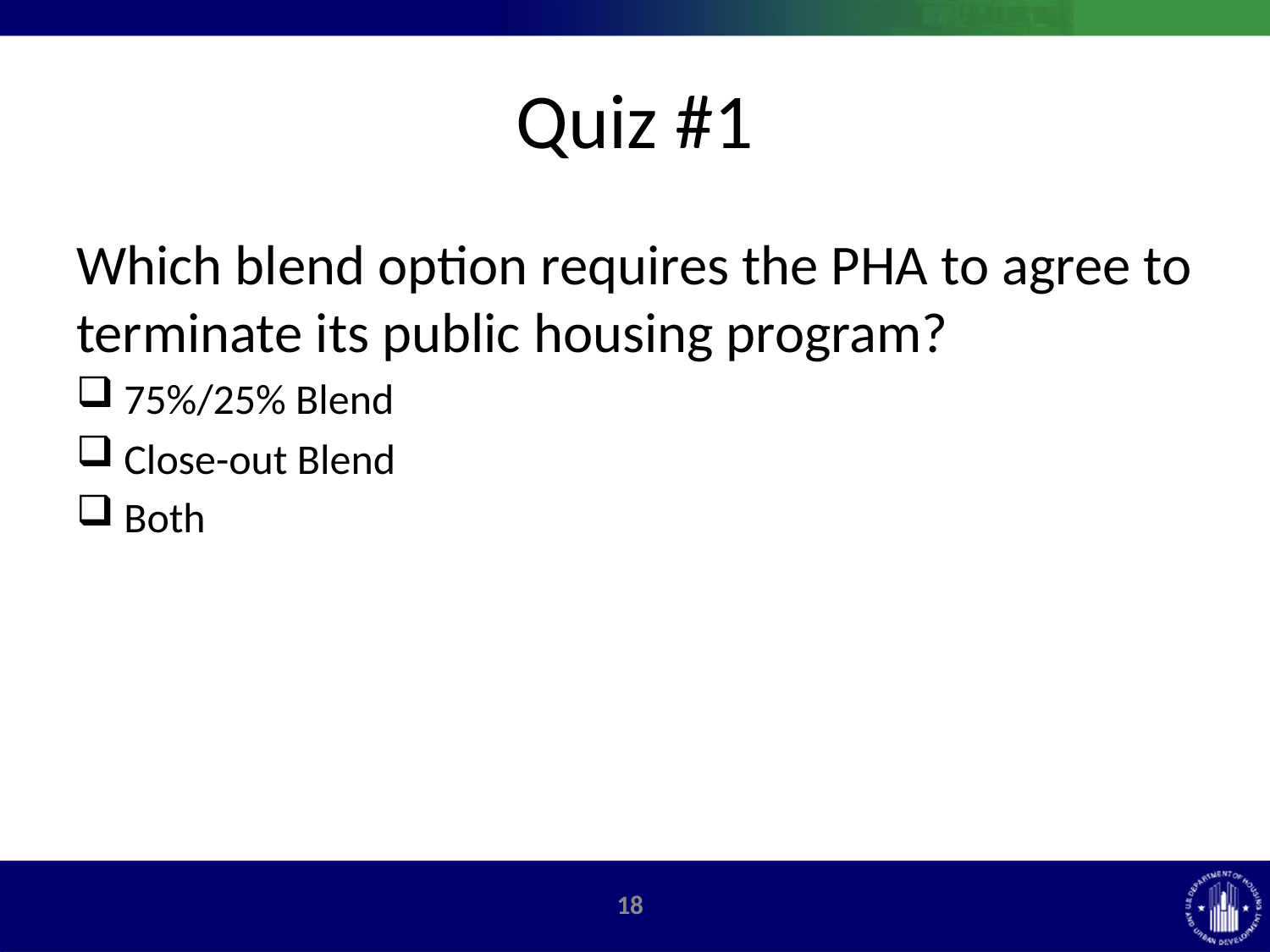

# Quiz #1
Which blend option requires the PHA to agree to terminate its public housing program?
75%/25% Blend
Close-out Blend
Both

18